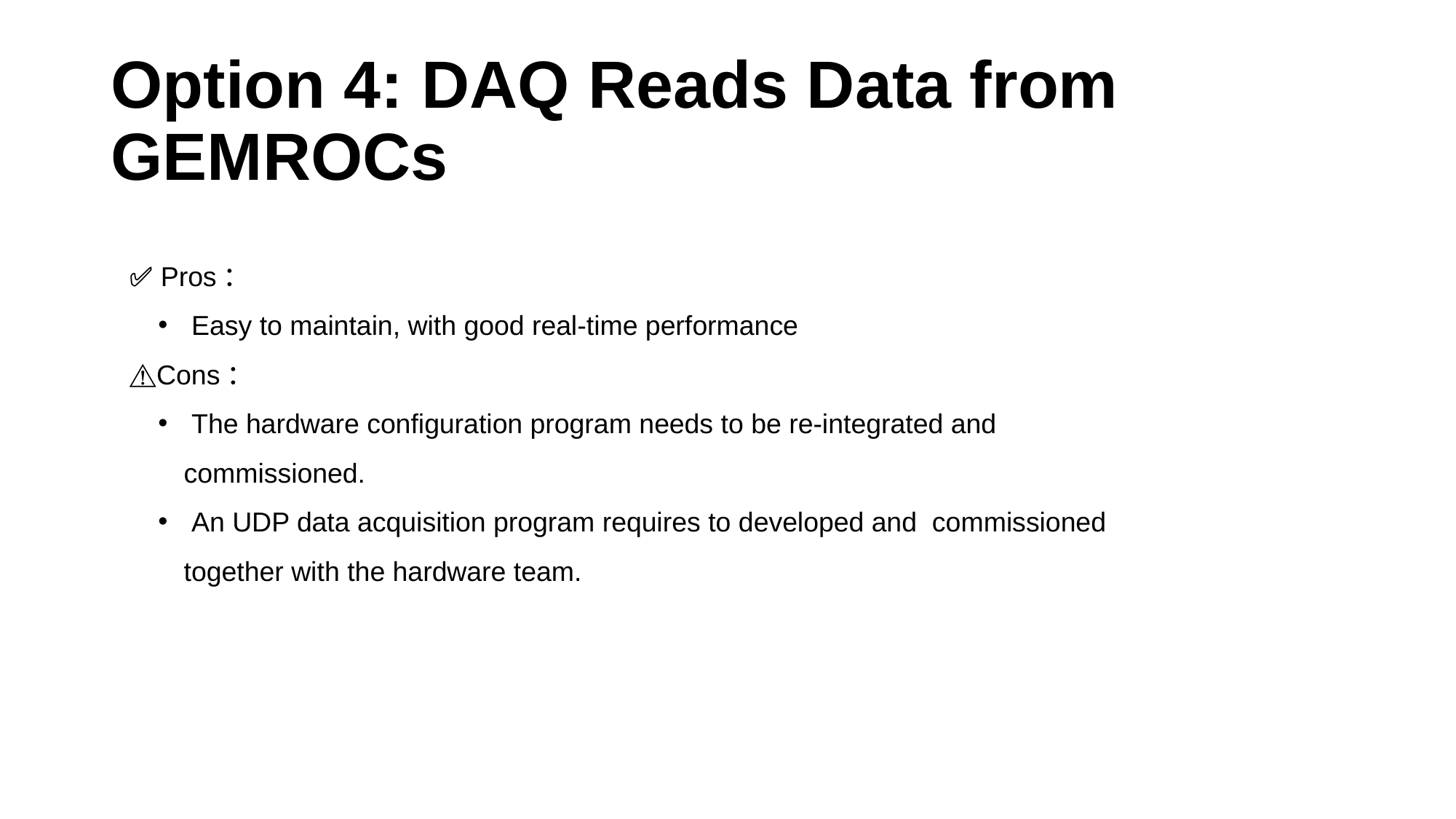

# Option 4: DAQ Reads Data from GEMROCs
✅ Pros：
 Easy to maintain, with good real-time performance
⚠️Cons：
 The hardware configuration program needs to be re-integrated and commissioned.
 An UDP data acquisition program requires to developed and  commissioned together with the hardware team.